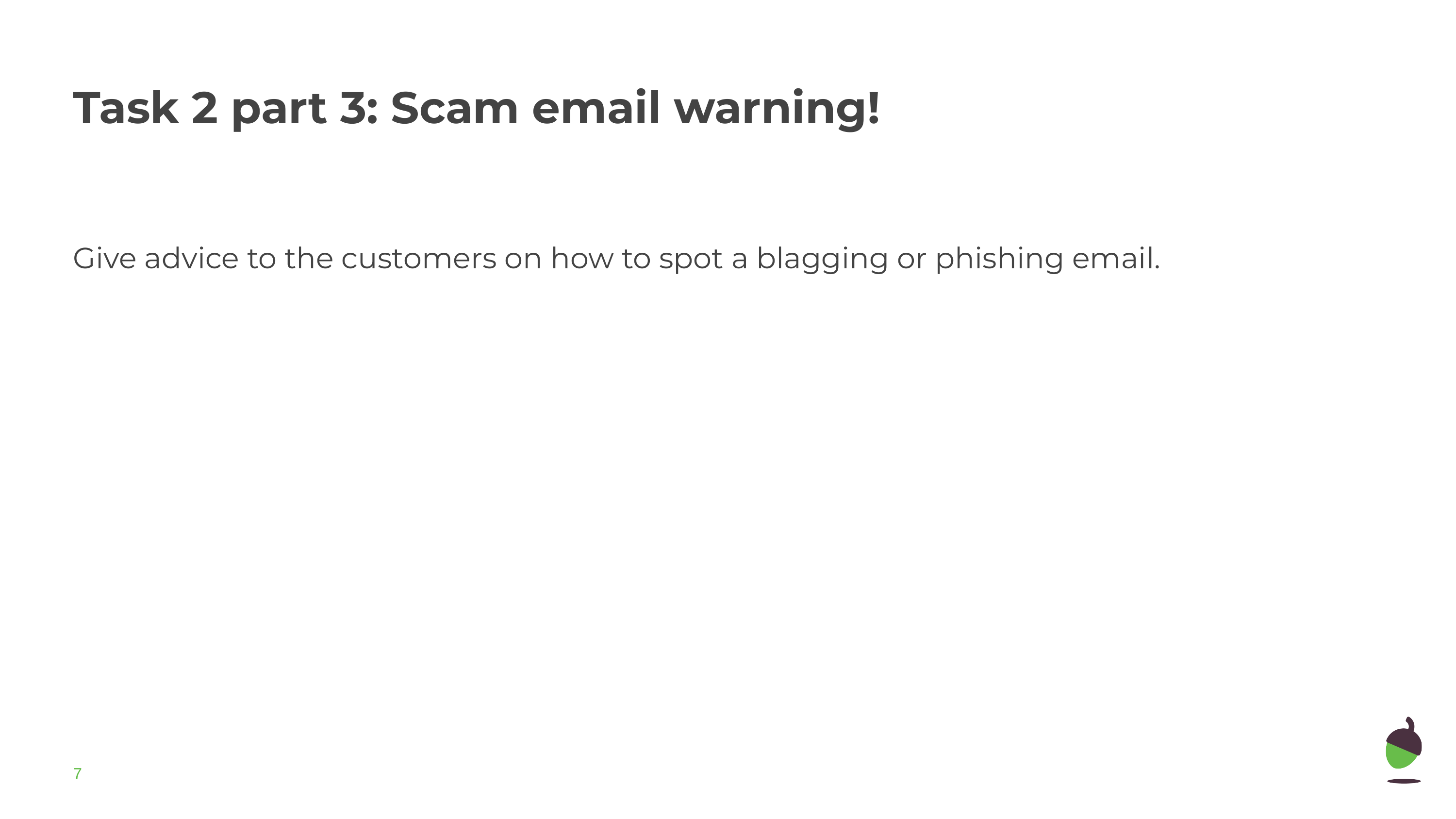

# Task 2 part 3: Scam email warning!
Give advice to the customers on how to spot a blagging or phishing email.

7